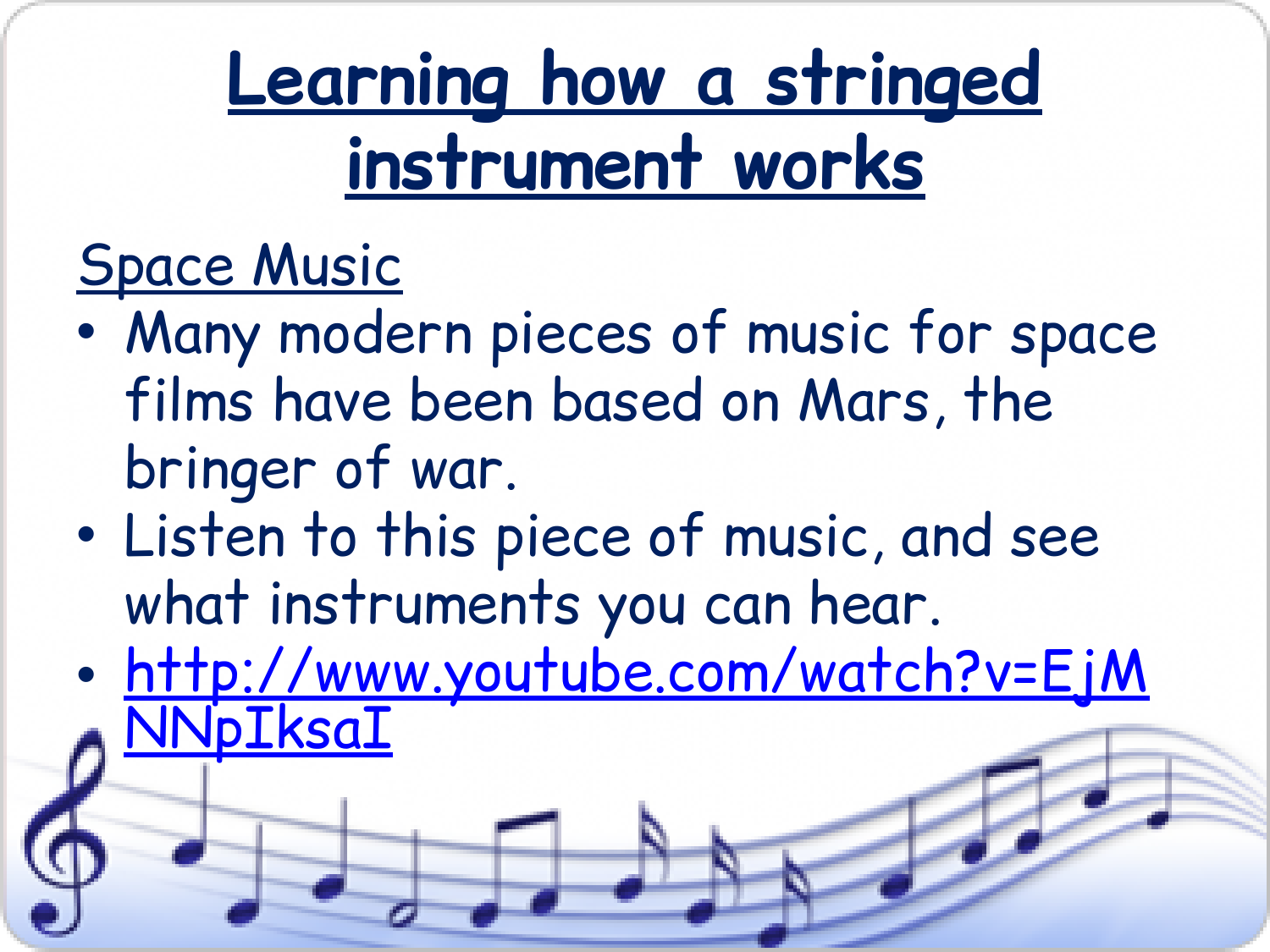

# Learning how a stringed instrument works
Space Music
Many modern pieces of music for space films have been based on Mars, the bringer of war.
Listen to this piece of music, and see what instruments you can hear.
http://www.youtube.com/watch?v=EjMNNpIksaI